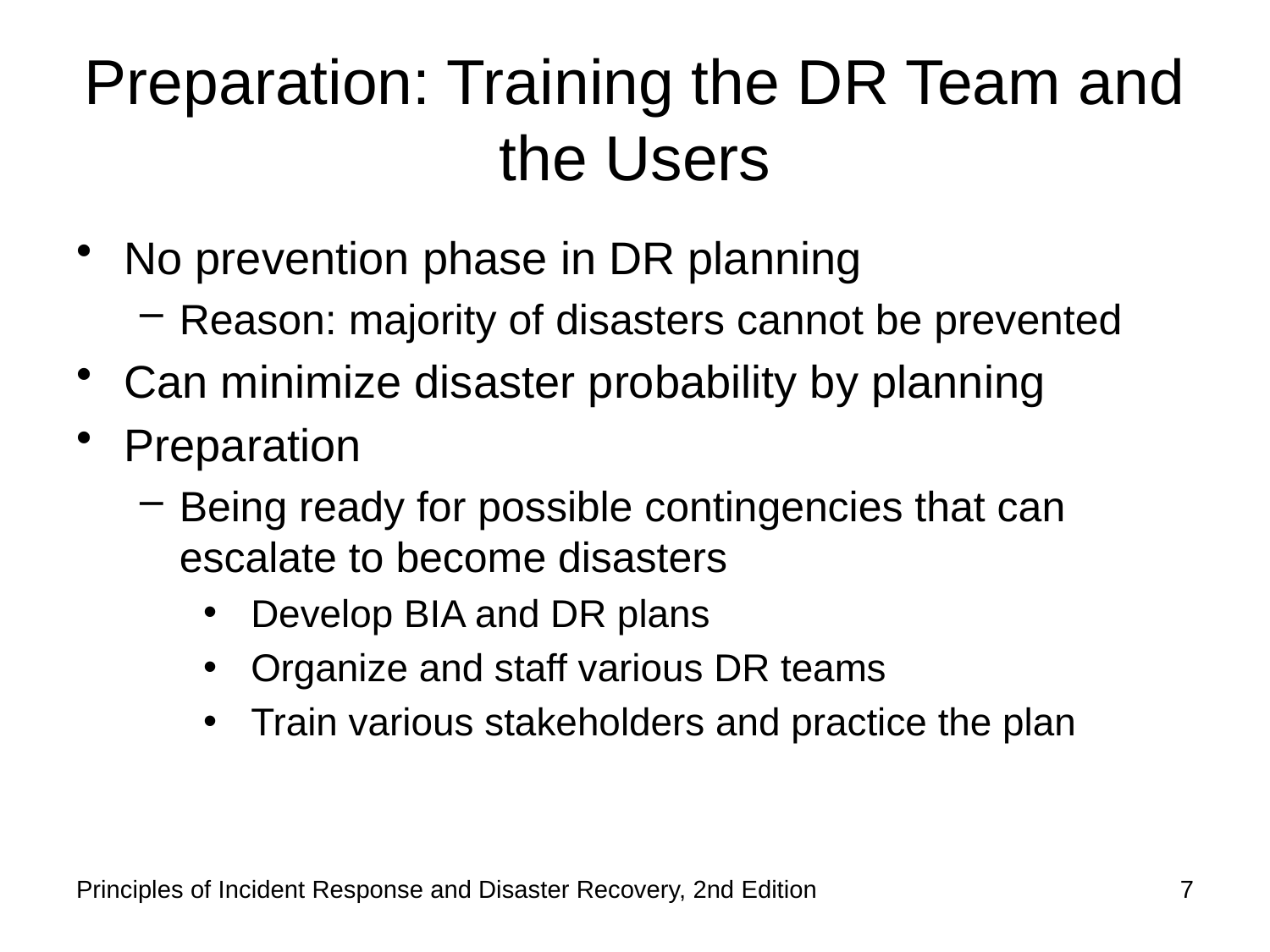

# Preparation: Training the DR Team and the Users
No prevention phase in DR planning
Reason: majority of disasters cannot be prevented
Can minimize disaster probability by planning
Preparation
Being ready for possible contingencies that can escalate to become disasters
Develop BIA and DR plans
Organize and staff various DR teams
Train various stakeholders and practice the plan
Principles of Incident Response and Disaster Recovery, 2nd Edition
7